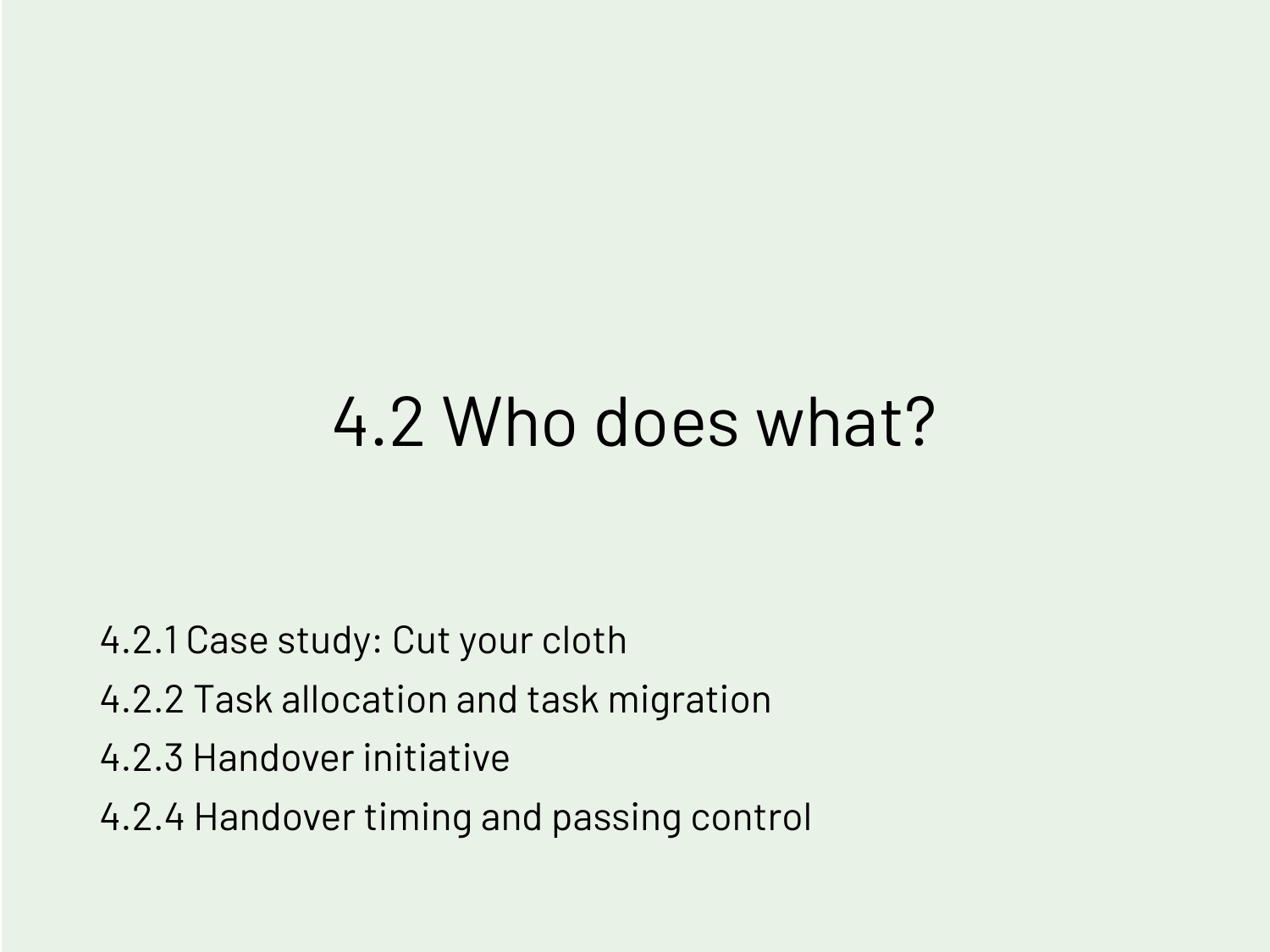

# 4.2 Who does what?
4.2.1 Case study: Cut your cloth
4.2.2 Task allocation and task migration
4.2.3 Handover initiative
4.2.4 Handover timing and passing control